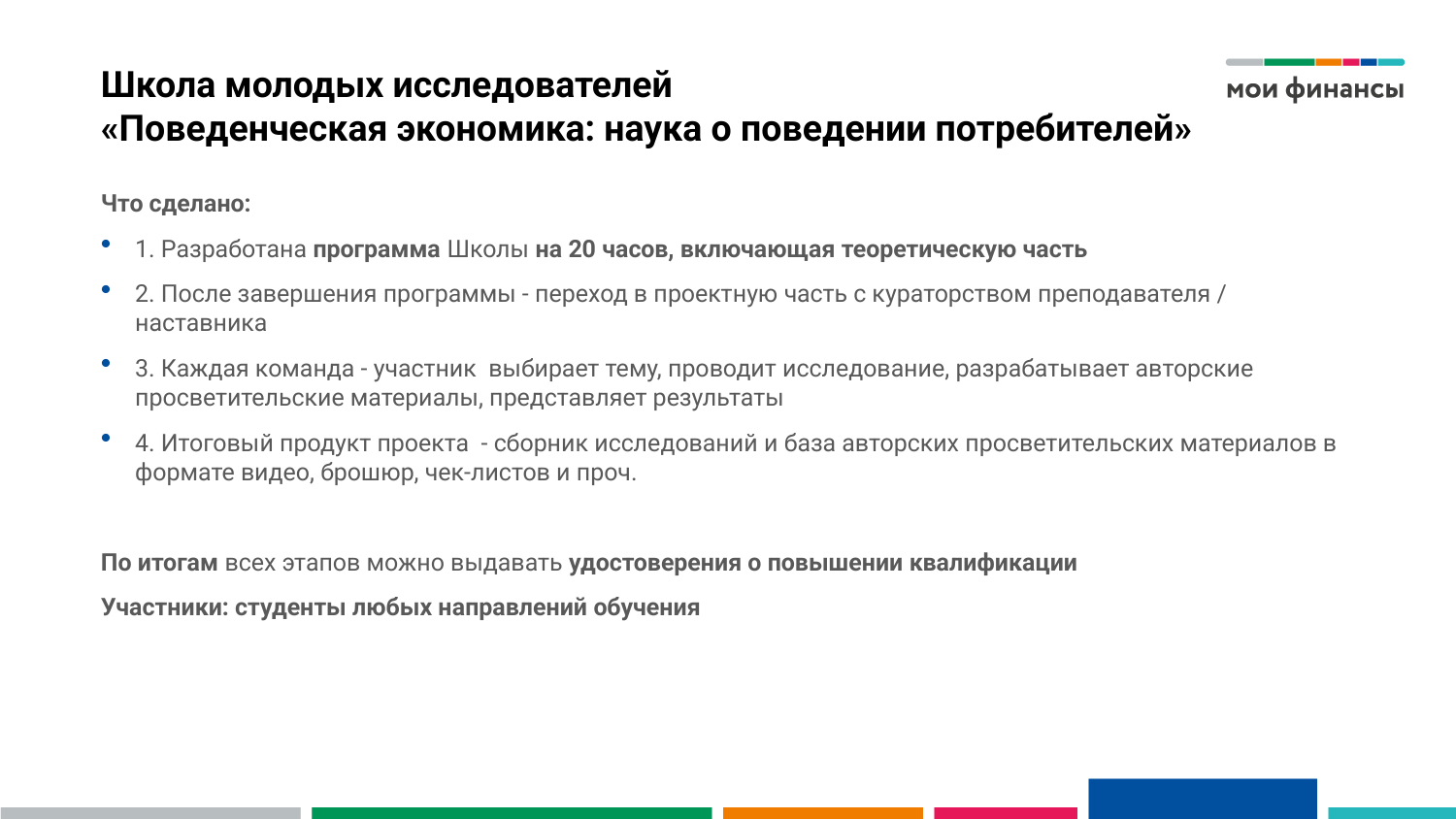

# Школа молодых исследователей «Поведенческая экономика: наука о поведении потребителей»
Что сделано:
1. Разработана программа Школы на 20 часов, включающая теоретическую часть
2. После завершения программы - переход в проектную часть с кураторством преподавателя / наставника
3. Каждая команда - участник  выбирает тему, проводит исследование, разрабатывает авторские просветительские материалы, представляет результаты
4. Итоговый продукт проекта  - сборник исследований и база авторских просветительских материалов в формате видео, брошюр, чек-листов и проч.

По итогам всех этапов можно выдавать удостоверения о повышении квалификации
Участники: студенты любых направлений обучения